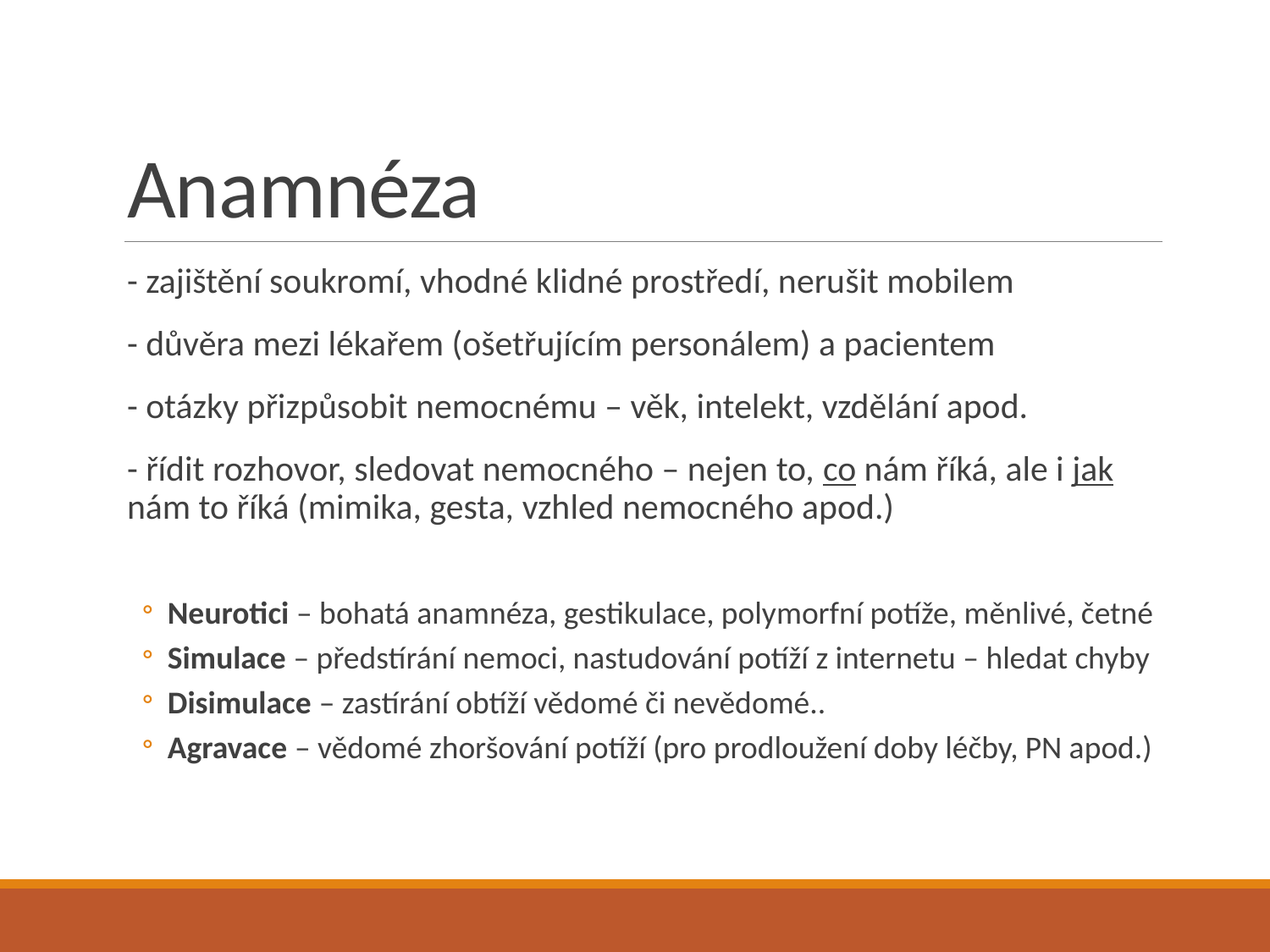

# Anamnéza
- zajištění soukromí, vhodné klidné prostředí, nerušit mobilem
- důvěra mezi lékařem (ošetřujícím personálem) a pacientem
- otázky přizpůsobit nemocnému – věk, intelekt, vzdělání apod.
- řídit rozhovor, sledovat nemocného – nejen to, co nám říká, ale i jak nám to říká (mimika, gesta, vzhled nemocného apod.)

Neurotici – bohatá anamnéza, gestikulace, polymorfní potíže, měnlivé, četné
Simulace – předstírání nemoci, nastudování potíží z internetu – hledat chyby
Disimulace – zastírání obtíží vědomé či nevědomé..
Agravace – vědomé zhoršování potíží (pro prodloužení doby léčby, PN apod.)